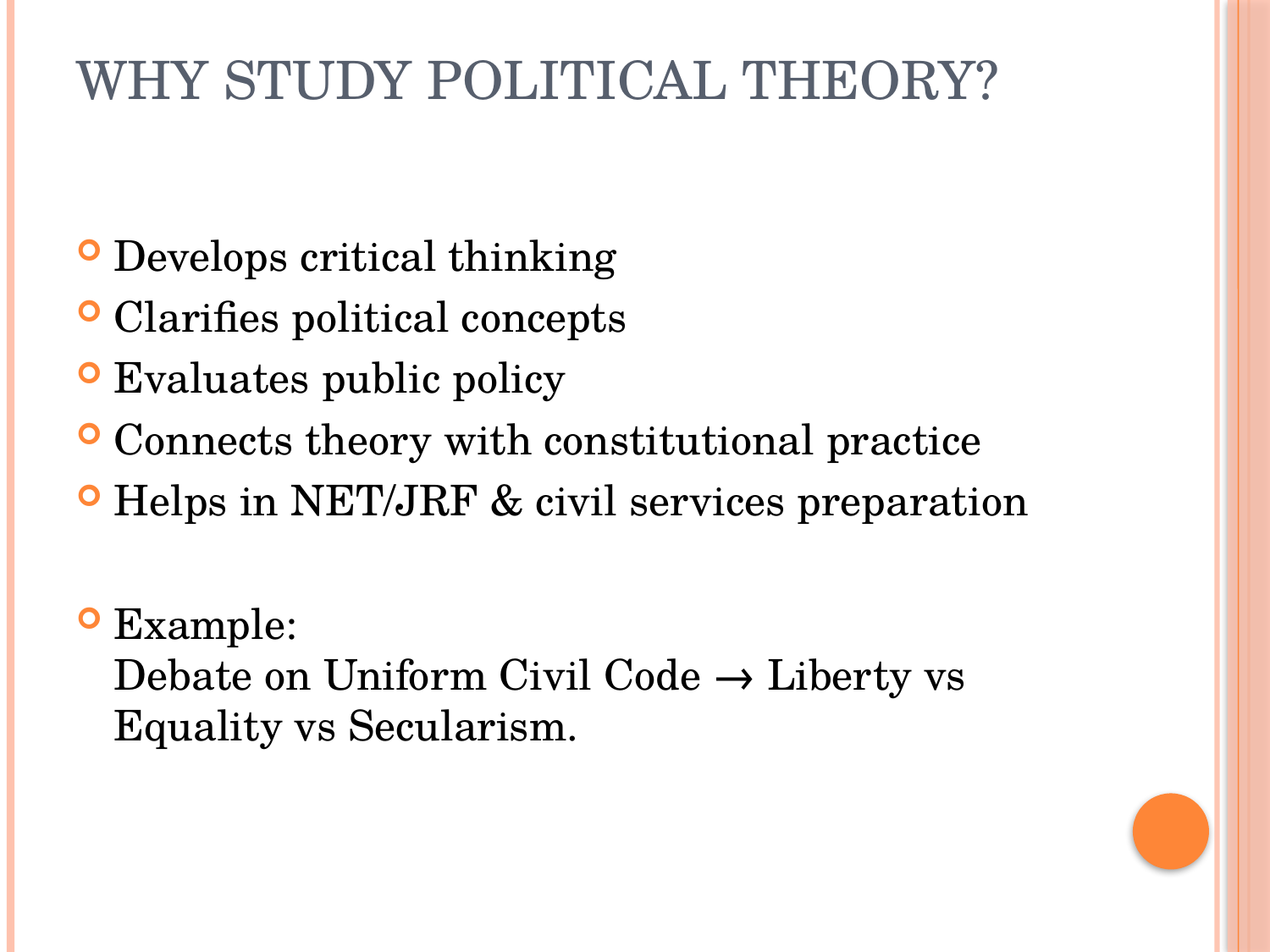

# Why Study Political Theory?
Develops critical thinking
Clarifies political concepts
Evaluates public policy
Connects theory with constitutional practice
Helps in NET/JRF & civil services preparation

Example:
Debate on Uniform Civil Code → Liberty vs Equality vs Secularism.